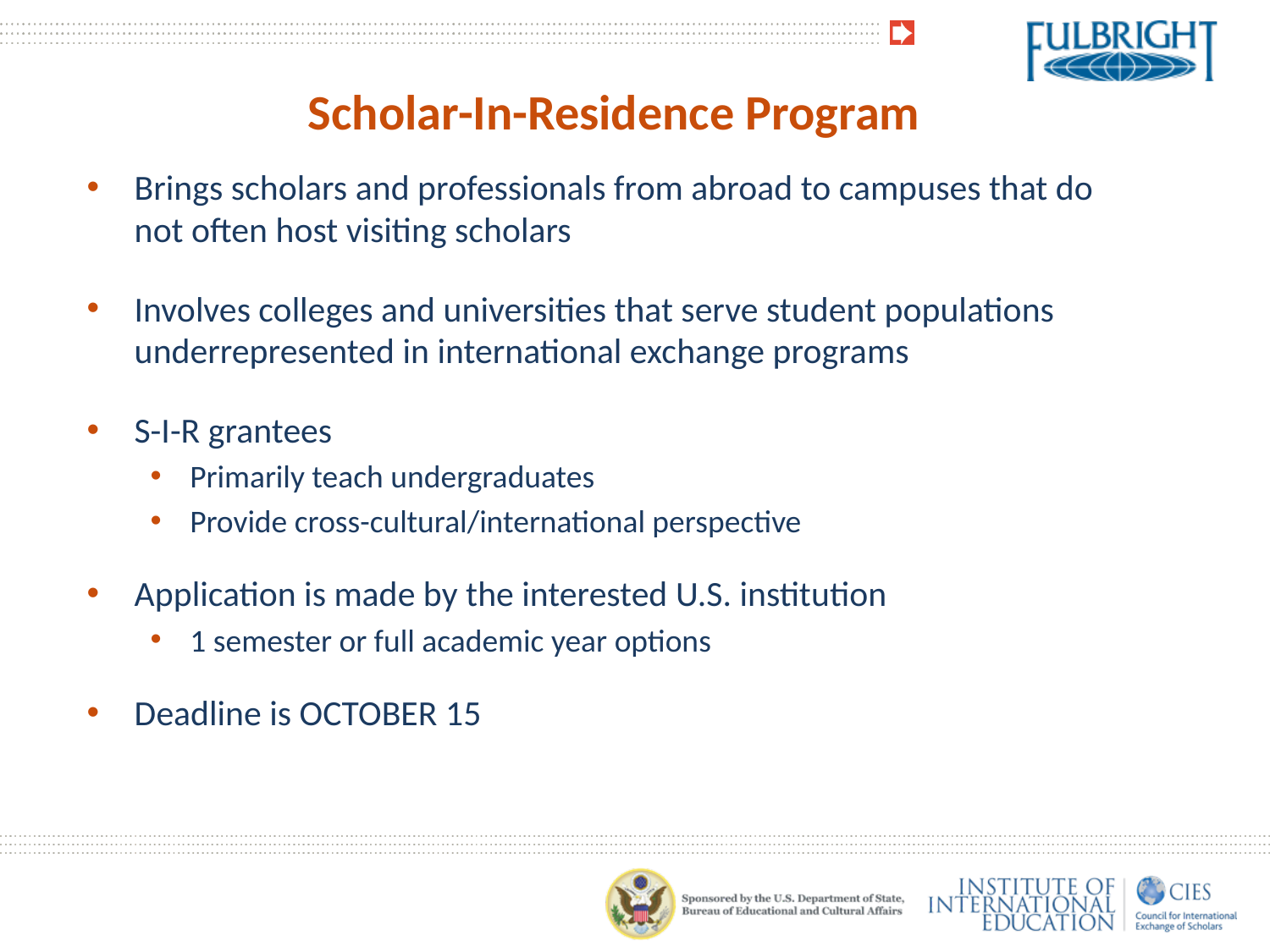

Scholar-In-Residence Program

Brings scholars and professionals from abroad to campuses that do not often host visiting scholars
Involves colleges and universities that serve student populations underrepresented in international exchange programs
S-I-R grantees
Primarily teach undergraduates
Provide cross-cultural/international perspective
Application is made by the interested U.S. institution
1 semester or full academic year options
Deadline is OCTOBER 15